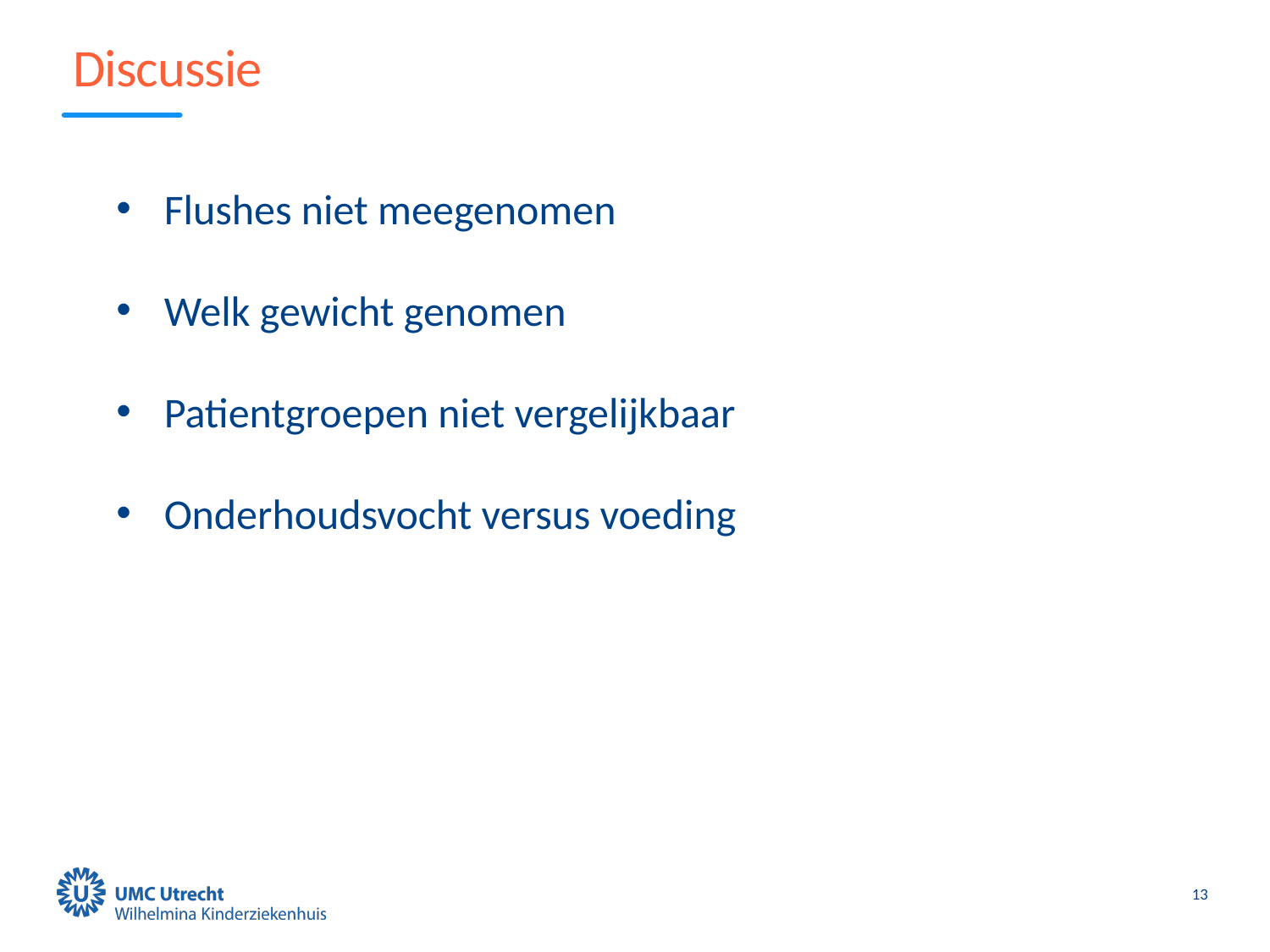

# Discussie
Flushes niet meegenomen

Welk gewicht genomen

Patientgroepen niet vergelijkbaar

Onderhoudsvocht versus voeding

13